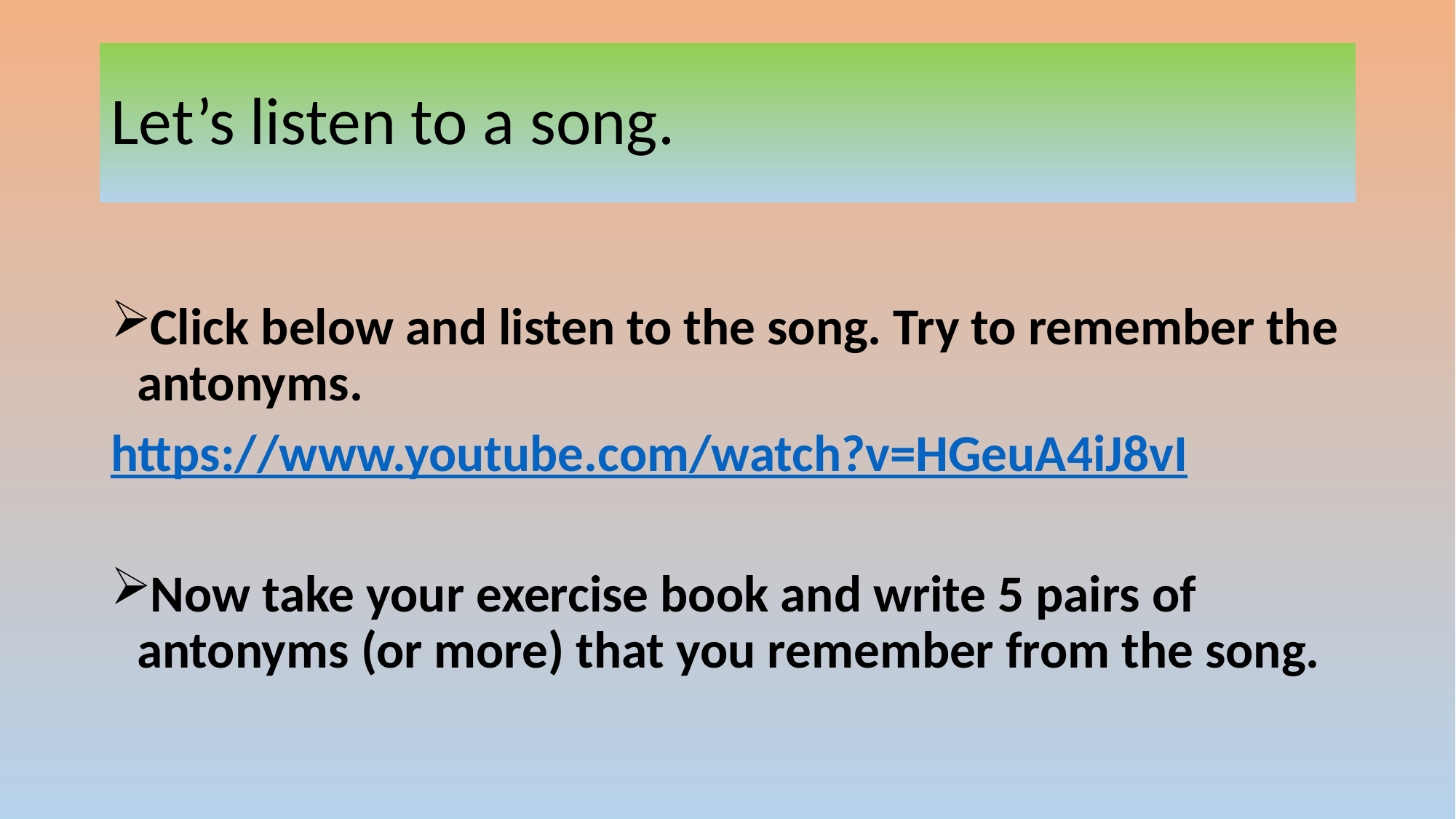

# Let’s listen to a song.

Click below and listen to the song. Try to remember the antonyms.
https://www.youtube.com/watch?v=HGeuA4iJ8vI

Now take your exercise book and write 5 pairs of antonyms (or more) that you remember from the song.